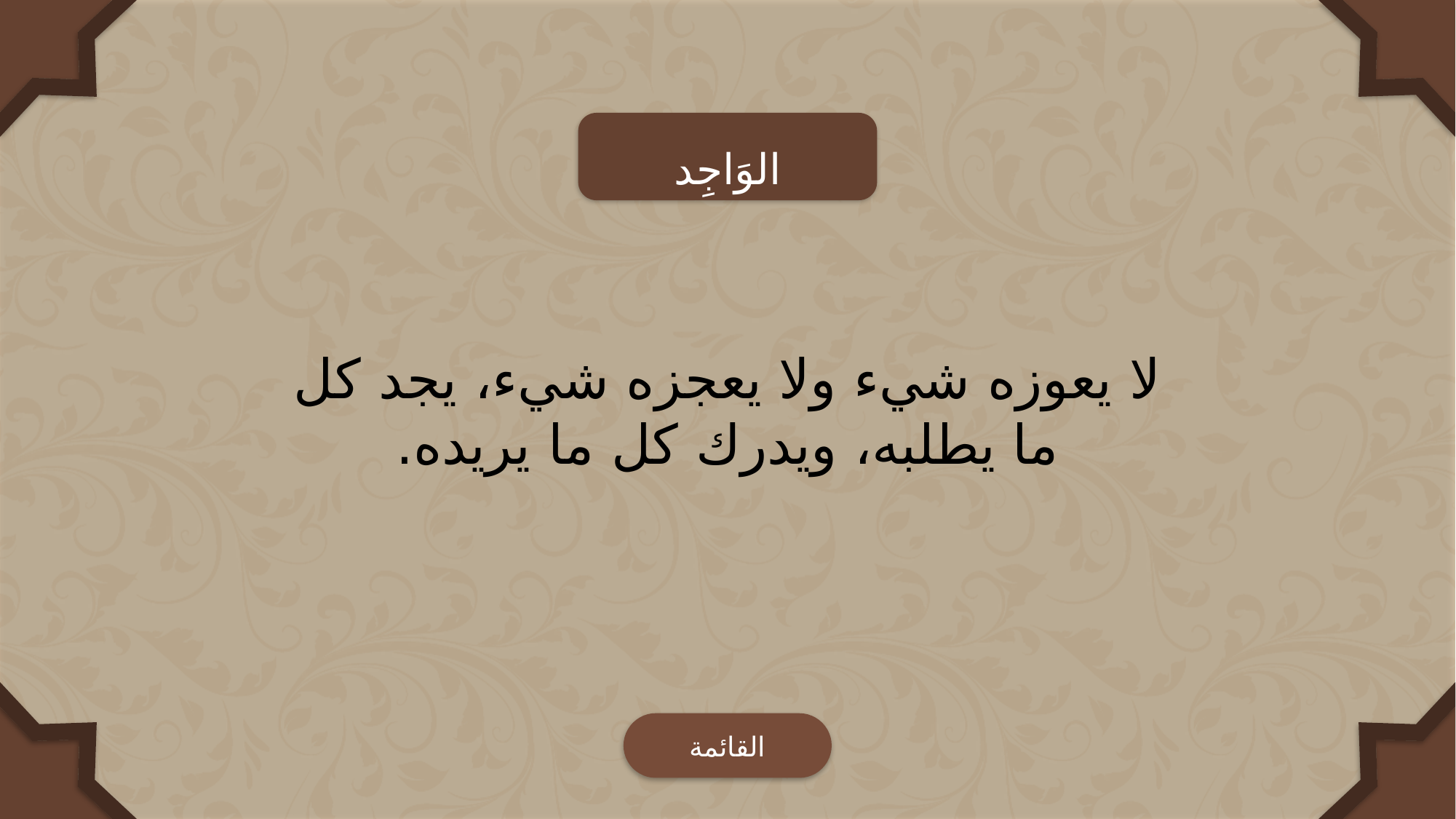

الوَاجِد
لا يعوزه شيء ولا يعجزه شيء، يجد كل ما يطلبه، ويدرك كل ما يريده.

القائمة